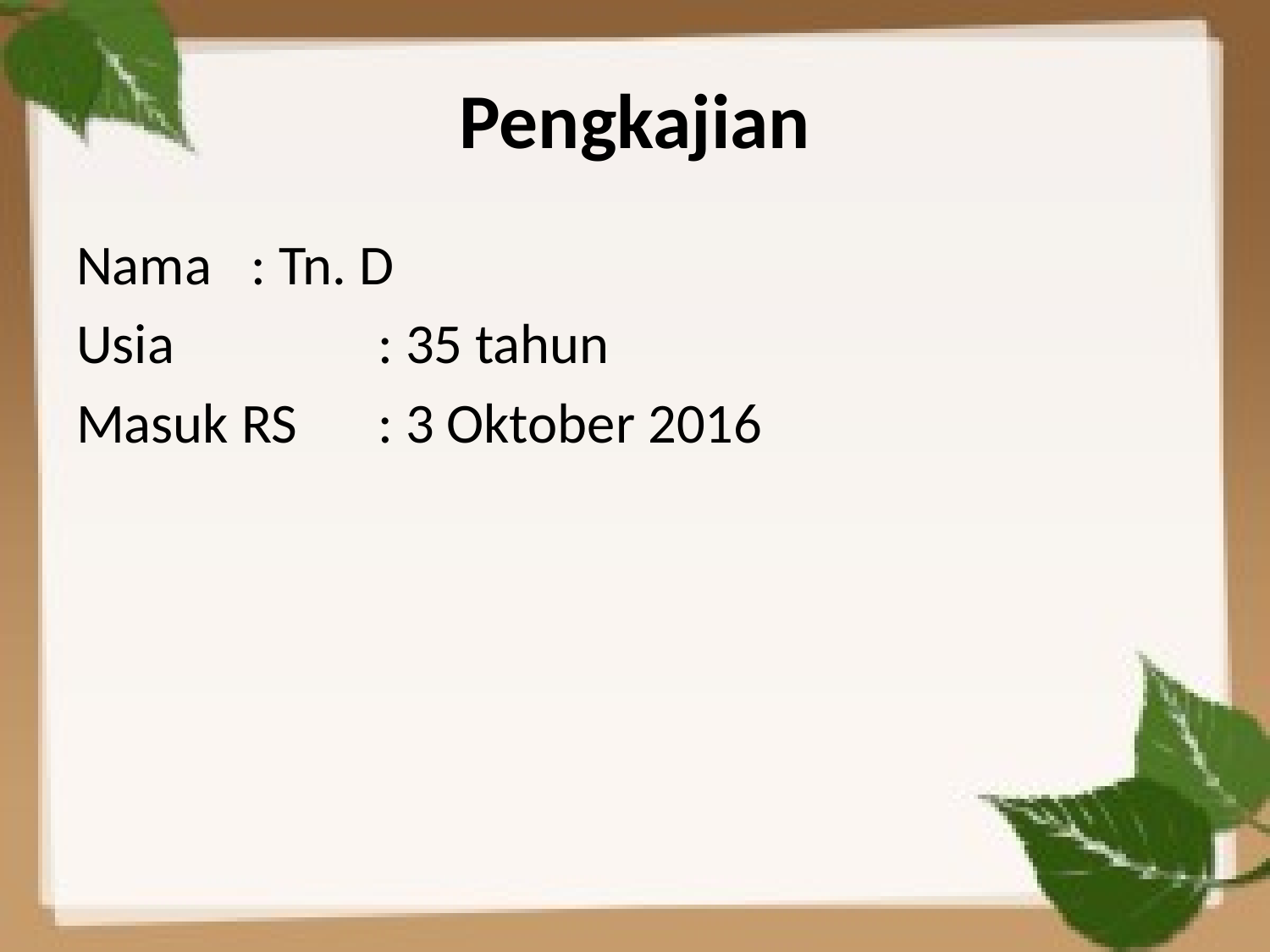

# Pengkajian
Nama 	: Tn. D
Usia		: 35 tahun
Masuk RS 	: 3 Oktober 2016